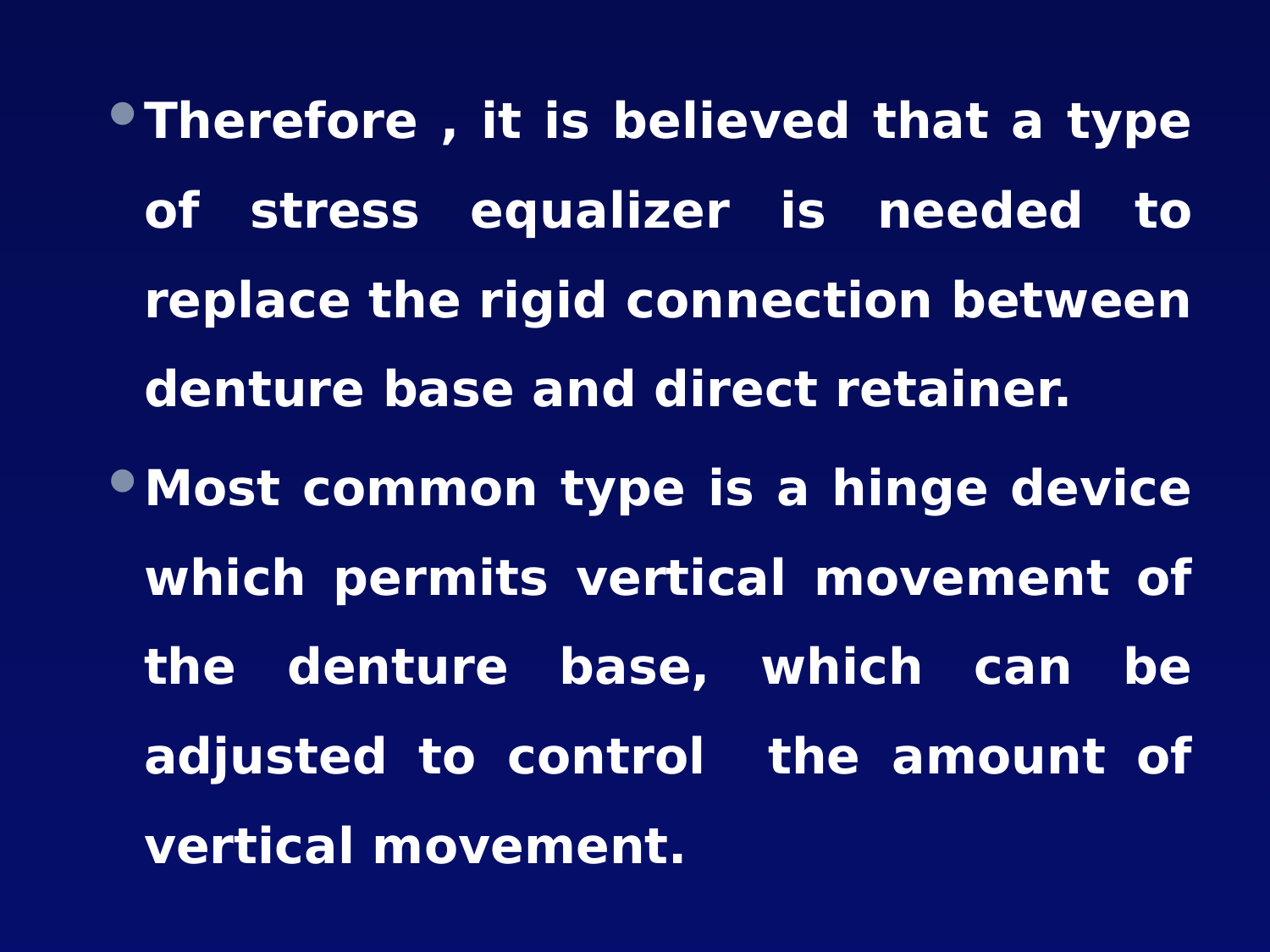

Therefore , it is believed that a type of stress equalizer is needed to replace the rigid connection between denture base and direct retainer.
Most common type is a hinge device which permits vertical movement of the denture base, which can be adjusted to control  the amount of vertical movement.